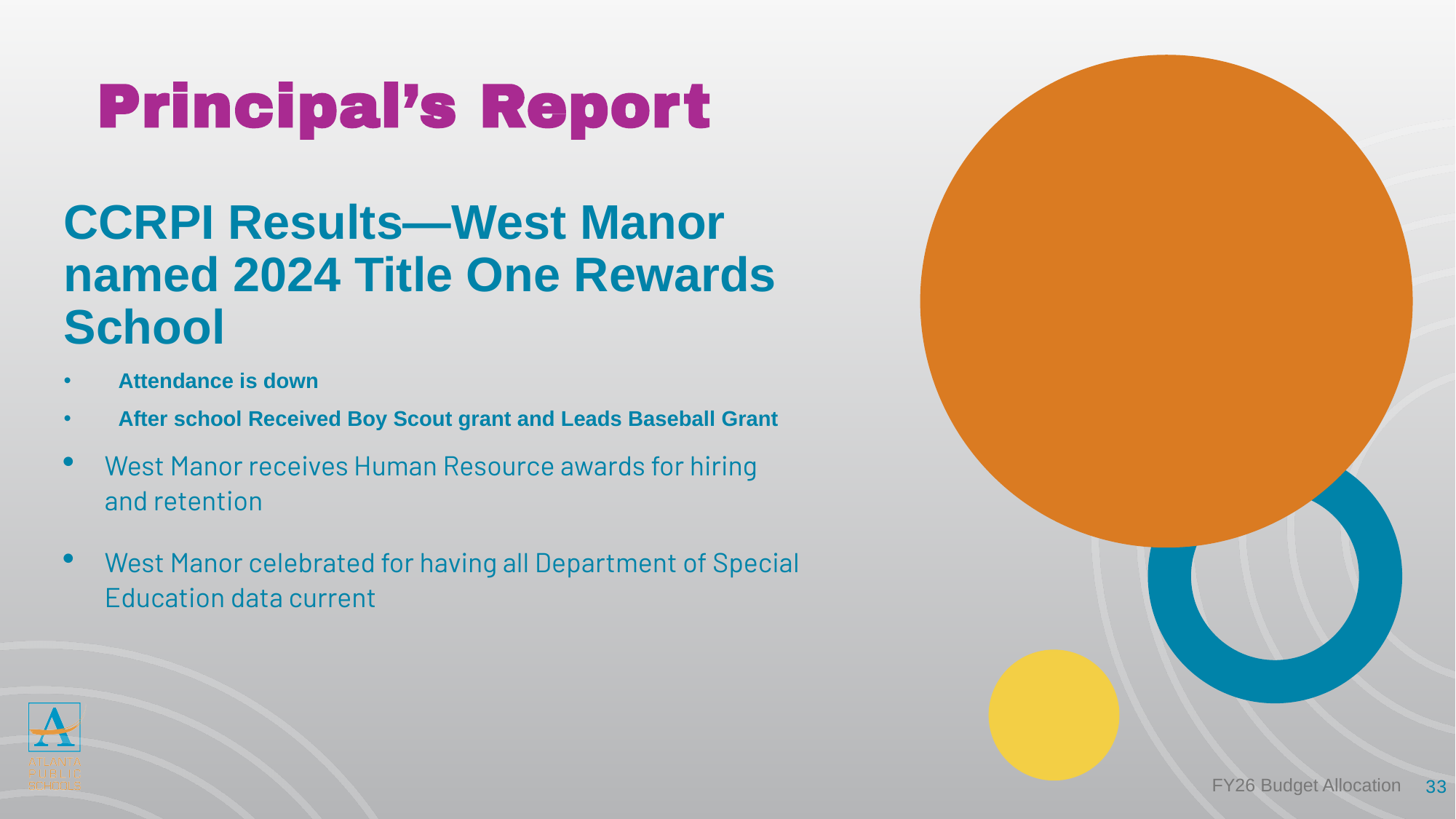

# Principal’s Report
CCRPI Results—West Manor named 2024 Title One Rewards School
Attendance is down
After school Received Boy Scout grant and Leads Baseball Grant
West Manor receives Human Resource awards for hiring and retention
West Manor celebrated for having all Department of Special Education data current

33